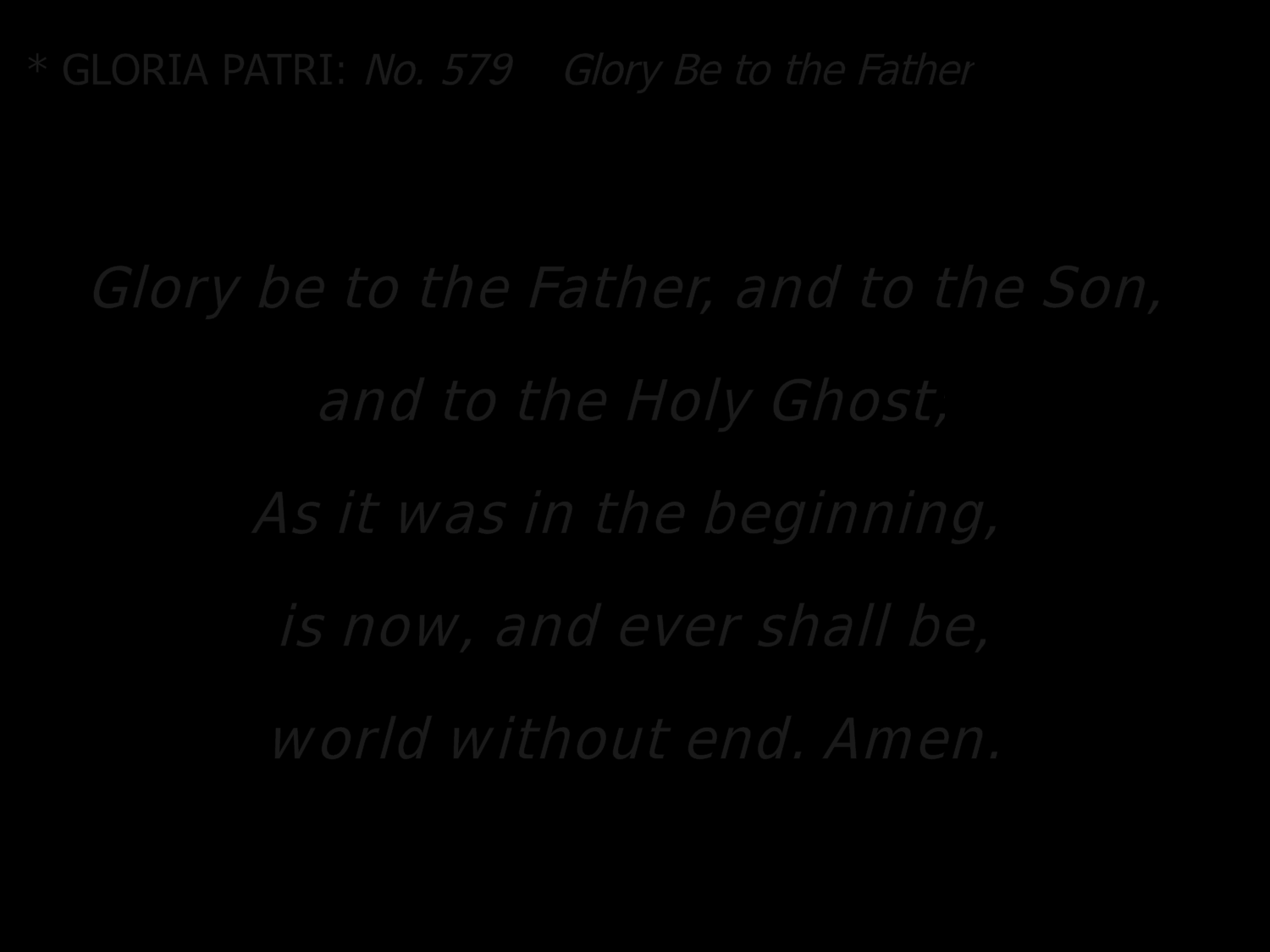

* GLORIA PATRI: No. 579    Glory Be to the Father

Glory be to the Father, and to the Son,
and to the Holy Ghost;
As it was in the beginning,
is now, and ever shall be,
world without end. Amen.